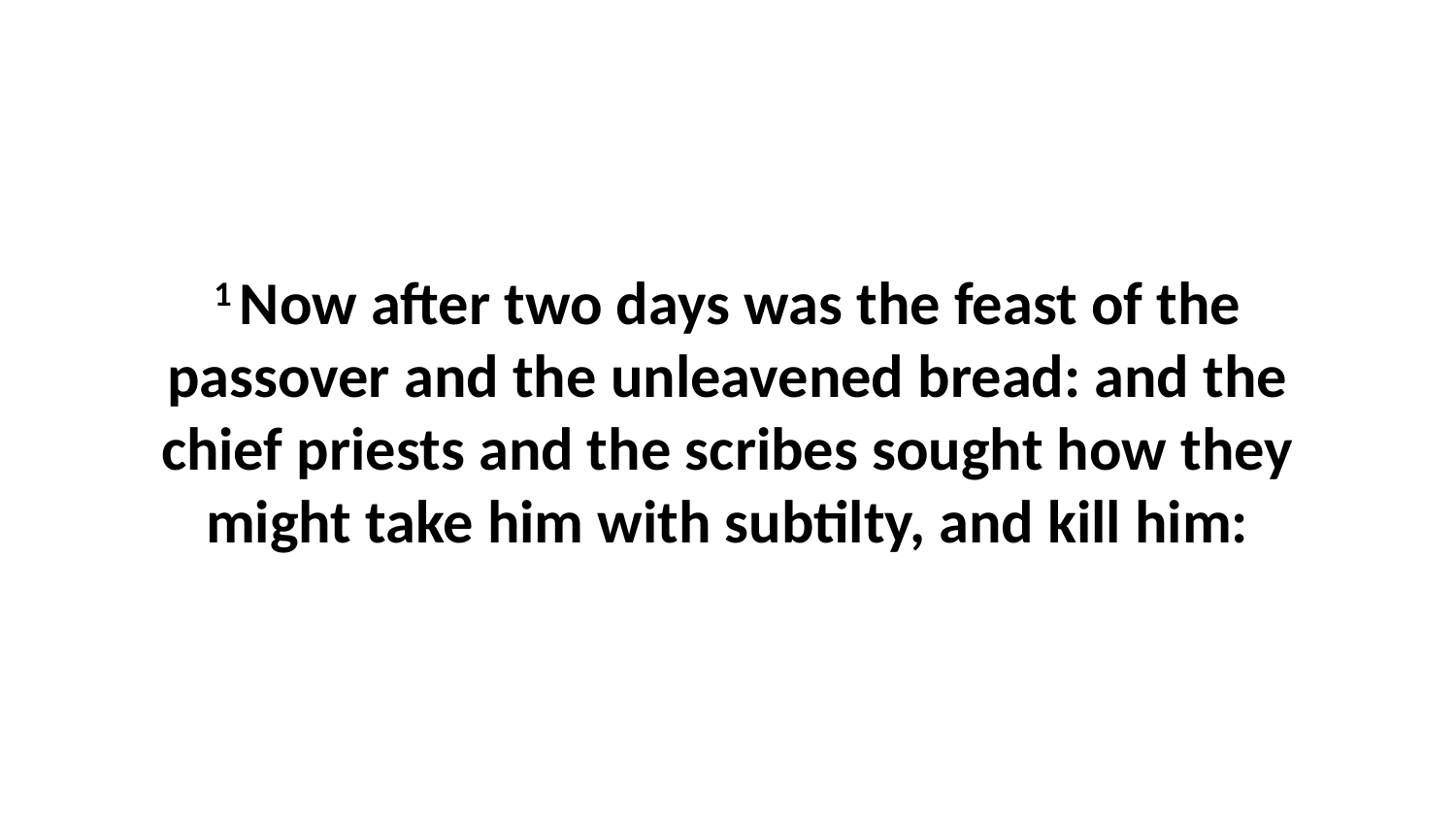

1 Now after two days was the feast of the passover and the unleavened bread: and the chief priests and the scribes sought how they might take him with subtilty, and kill him: